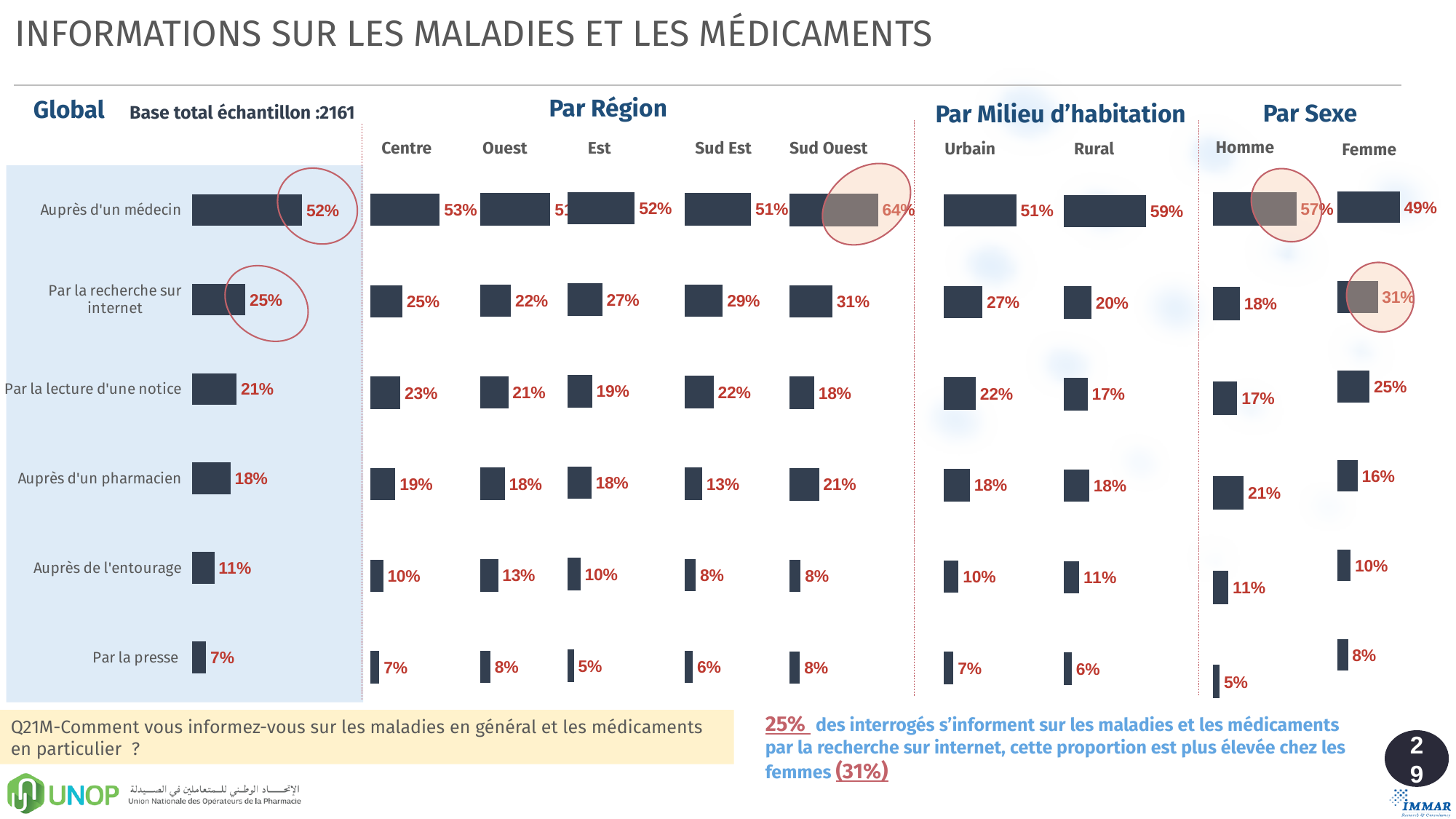

INFORMATIONS SUR LES MALADIES ET LES MÉDICAMENTS

Par Région
Global
Par Sexe
Par Milieu d’habitation
Base total échantillon :2161
Homme
Ouest
Centre
Est
Sud Est
Sud Ouest
Rural
Urbain
Femme

### Chart

| Category | Série 2 |
|---|---|
| Par la presse  | 0.04573354701954998 |
| Auprès de l'entourage | 0.10600000911756281 |
| Auprès d'un pharmacien | 0.20930857916846235 |
| Par la lecture d'une notice | 0.16692733586961037 |
| Par la recherche sur internet | 0.1833094708716855 |
| Auprès d'un médecin | 0.570403836399808 |

### Chart

| Category | Série 2 |
|---|---|
| Par la presse  | 0.051200605600852045 |
| Auprès de l'entourage | 0.10186305823735857 |
| Auprès d'un pharmacien | 0.18381390183977456 |
| Par la lecture d'une notice | 0.18952069665491322 |
| Par la recherche sur internet | 0.26730650701691666 |
| Auprès d'un médecin | 0.5173074626781582 |

### Chart

| Category | Série 2 |
|---|---|
| Par la presse  | 0.08333846146262926 |
| Auprès de l'entourage | 0.10418943546869519 |
| Auprès d'un pharmacien | 0.15846160025026967 |
| Par la lecture d'une notice | 0.25091921199874195 |
| Par la recherche sur internet | 0.31483479055507185 |
| Auprès d'un médecin | 0.4851985214598769 |

### Chart

| Category | Série 2 |
|---|---|
| Par la presse  | 0.061870195462028627 |
| Auprès de l'entourage | 0.08369236651948475 |
| Auprès d'un pharmacien | 0.13213544858563359 |
| Par la lecture d'une notice | 0.22142943926932024 |
| Par la recherche sur internet | 0.29177456052644724 |
| Auprès d'un médecin | 0.5091599208572555 |

### Chart

| Category | Série 2 |
|---|---|
| Par la presse  | 0.07559933648956588 |
| Auprès de l'entourage | 0.13161197051960097 |
| Auprès d'un pharmacien | 0.179506412350119 |
| Par la lecture d'une notice | 0.20518944886954646 |
| Par la recherche sur internet | 0.2247045369787595 |
| Auprès d'un médecin | 0.5094779064091347 |

### Chart

| Category | Série 2 |
|---|---|
| Par la presse  | 0.0714480647315325 |
| Auprès de l'entourage | 0.09968152413590387 |
| Auprès d'un pharmacien | 0.1935615383218587 |
| Par la lecture d'une notice | 0.23252868989702502 |
| Par la recherche sur internet | 0.24600497385491363 |
| Auprès d'un médecin | 0.5346026681325023 |

### Chart

| Category | Série 2 |
|---|---|
| Par la presse  | 0.07569039556632311 |
| Auprès de l'entourage | 0.08083498495891689 |
| Auprès d'un pharmacien | 0.21294358236914987 |
| Par la lecture d'une notice | 0.17764903703664703 |
| Par la recherche sur internet | 0.3099117710120037 |
| Auprès d'un médecin | 0.6365473434789818 |

### Chart

| Category | Série 2 |
|---|---|
| Par la presse  | 0.06819371039344681 |
| Auprès de l'entourage | 0.10345050318939202 |
| Auprès d'un pharmacien | 0.18178493306753743 |
| Par la lecture d'une notice | 0.22309043249570523 |
| Par la recherche sur internet | 0.2691996246615831 |
| Auprès d'un médecin | 0.5064736834255781 |

### Chart

| Category | Série 2 |
|---|---|
| Par la presse  | 0.06589846378026107 |
| Auprès de l'entourage | 0.10502912359743226 |
| Auprès d'un pharmacien | 0.18204285838159803 |
| Par la lecture d'une notice | 0.21196637440494778 |
| Par la recherche sur internet | 0.2538374101748297 |
| Auprès d'un médecin | 0.5247141144903368 |

### Chart

| Category | Série 2 |
|---|---|
| Par la presse  | 0.057519469185926216 |
| Auprès de l'entourage | 0.11079201277434332 |
| Auprès d'un pharmacien | 0.18298443685940935 |
| Par la lecture d'une notice | 0.17135704638152166 |
| Par la recherche sur internet | 0.19775632877728316 |
| Auprès d'un médecin | 0.5913023723323865 |

25%  des interrogés s’informent sur les maladies et les médicaments par la recherche sur internet, cette proportion est plus élevée chez les femmes (31%)
Q21M-Comment vous informez-vous sur les maladies en général et les médicaments en particulier  ?
29